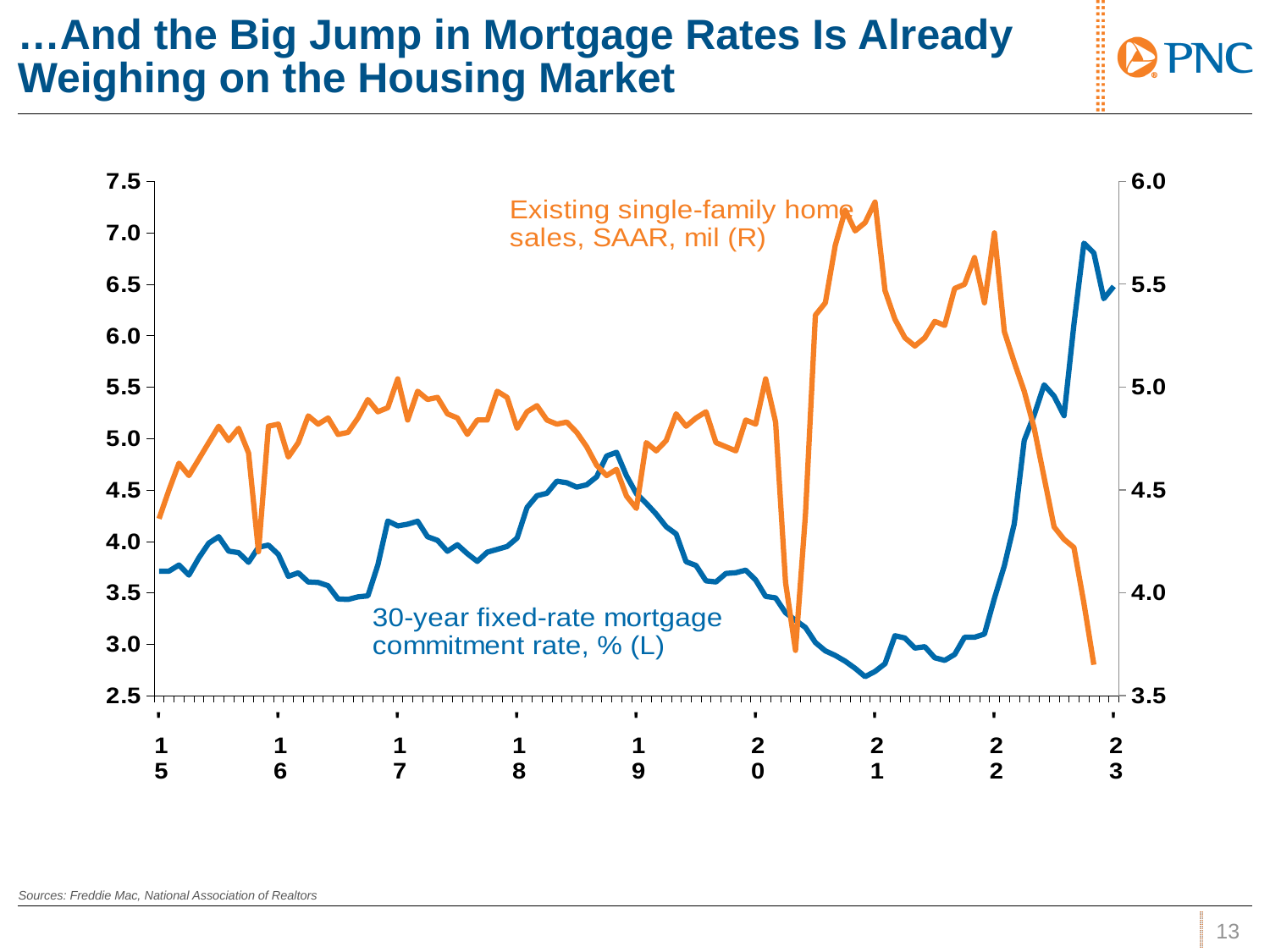

# …And the Big Jump in Mortgage Rates Is Already Weighing on the Housing Market

### Chart

| Category | mave(hstm.us,3) | Interest Coverage Ratio |
|---|---|---|
| '15 | 3.71 | 4.36 |
|  | 3.71 | 4.5 |
|  | 3.77 | 4.63 |
|  | 3.672 | 4.57 |
|  | 3.84 | 4.65 |
|  | 3.9825 | 4.73 |
|  | 4.046 | 4.81 |
|  | 3.905 | 4.74 |
|  | 3.89 | 4.8 |
|  | 3.796 | 4.68 |
|  | 3.9425 | 4.2 |
|  | 3.964 | 4.81 |
| '16 | 3.8725 | 4.82 |
|  | 3.66 | 4.66 |
|  | 3.694 | 4.73 |
|  | 3.605 | 4.86 |
|  | 3.6 | 4.82 |
|  | 3.568 | 4.85 |
|  | 3.44 | 4.77 |
|  | 3.435 | 4.78 |
|  | 3.46 | 4.85 |
|  | 3.47 | 4.94 |
|  | 3.77 | 4.88 |
|  | 4.198 | 4.9 |
| '17 | 4.15 | 5.04 |
|  | 4.1675 | 4.84 |
|  | 4.196 | 4.98 |
|  | 4.045 | 4.94 |
|  | 4.01 | 4.95 |
|  | 3.904 | 4.87 |
|  | 3.9675 | 4.85 |
|  | 3.88 | 4.77 |
|  | 3.805 | 4.84 |
|  | 3.895 | 4.84 |
|  | 3.922 | 4.98 |
|  | 3.95 | 4.95 |
| '18 | 4.0325 | 4.8 |
|  | 4.33 | 4.88 |
|  | 4.444 | 4.91 |
|  | 4.4675 | 4.84 |
|  | 4.586 | 4.82 |
|  | 4.57 | 4.83 |
|  | 4.5275 | 4.78 |
|  | 4.55 | 4.71 |
|  | 4.6275 | 4.62 |
|  | 4.83 | 4.57 |
|  | 4.866 | 4.6 |
|  | 4.6375 | 4.47 |
| '19 | 4.464 | 4.41 |
|  | 4.37 | 4.73 |
|  | 4.265 | 4.69 |
|  | 4.1425 | 4.74 |
|  | 4.072 | 4.87 |
|  | 3.8025 | 4.81 |
|  | 3.765 | 4.85 |
|  | 3.616 | 4.88 |
|  | 3.605 | 4.73 |
|  | 3.688 | 4.71 |
|  | 3.695 | 4.69 |
|  | 3.72 | 4.84 |
| '20 | 3.624 | 4.82 |
|  | 3.465 | 5.04 |
|  | 3.45 | 4.83 |
|  | 3.306 | 4.05 |
|  | 3.2325 | 3.72 |
|  | 3.1625 | 4.38 |
|  | 3.016 | 5.35 |
|  | 2.935 | 5.41 |
|  | 2.89 | 5.69 |
|  | 2.834 | 5.86 |
|  | 2.765 | 5.76 |
|  | 2.684 | 5.8 |
| '21 | 2.735 | 5.9 |
|  | 2.81 | 5.47 |
|  | 3.0825 | 5.33 |
|  | 3.06 | 5.24 |
|  | 2.9625 | 5.2 |
|  | 2.975 | 5.24 |
|  | 2.868 | 5.32 |
|  | 2.8425 | 5.3 |
|  | 2.9 | 5.48 |
|  | 3.0675 | 5.5 |
|  | 3.0675 | 5.63 |
|  | 3.098 | 5.41 |
| '22 | 3.445 | 5.75 |
|  | 3.7625 | 5.27 |
|  | 4.172 | 5.12 |
|  | 4.9825 | 4.98 |
|  | 5.23 | 4.8 |
|  | 5.522 | 4.56 |
|  | 5.4125 | 4.32 |
|  | 5.2225 | 4.26 |
|  | 6.112 | 4.22 |
|  | 6.9 | 3.95 |
|  | 6.805 | 3.65 |
|  | 6.36 | None |
| '23 | 6.48 | None |
Sources: Freddie Mac, National Association of Realtors
13